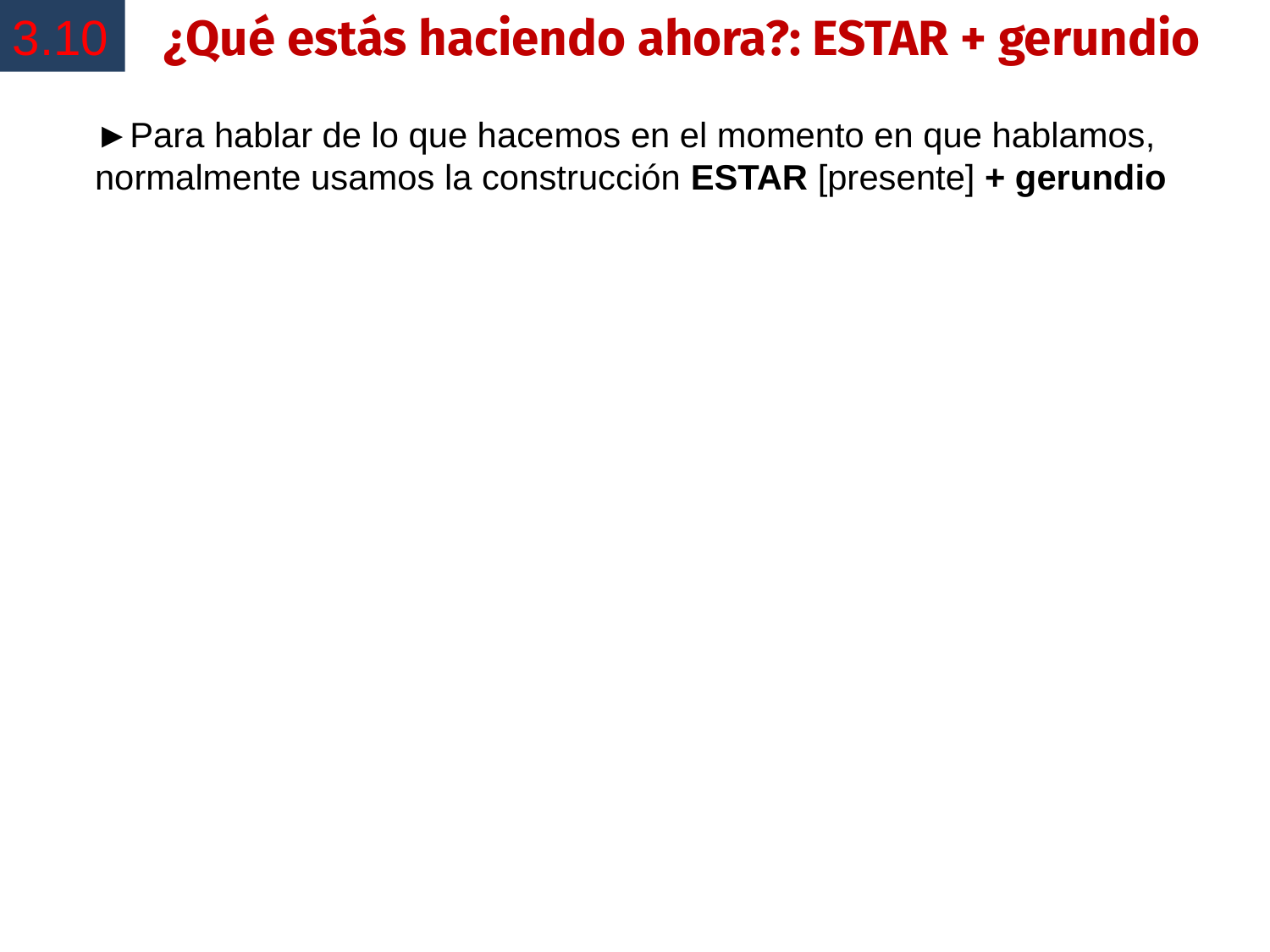

3.10
¿Qué estás haciendo ahora?: ESTAR + gerundio
►Para hablar de lo que hacemos en el momento en que hablamos, normalmente usamos la construcción ESTAR [presente] + gerundio